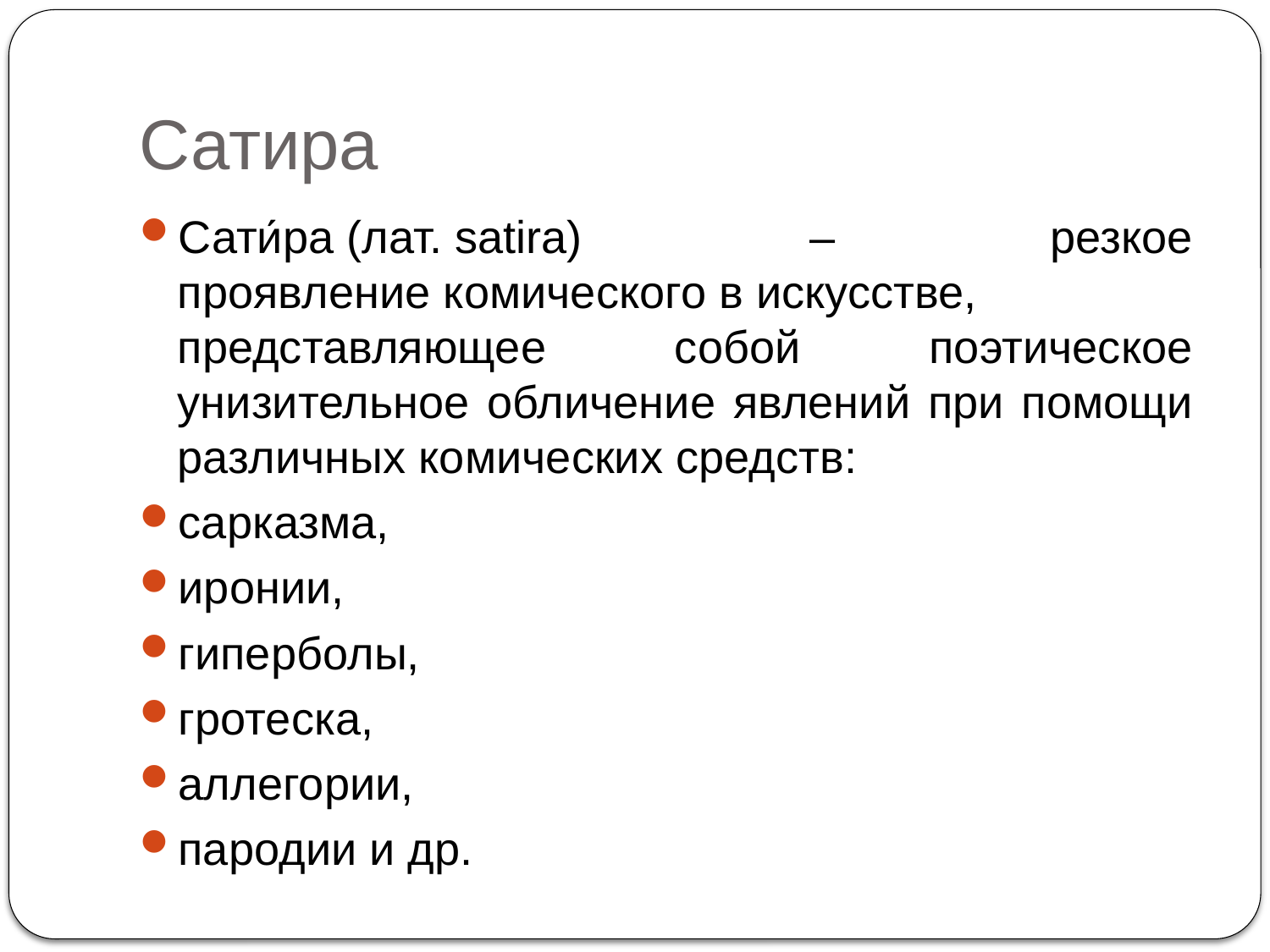

# Сатира
Сати́ра (лат. satira)  – резкое проявление комического в искусстве, представляющее собой поэтическое унизительное обличение явлений при помощи различных комических средств:
сарказма,
иронии,
гиперболы,
гротеска,
аллегории,
пародии и др.